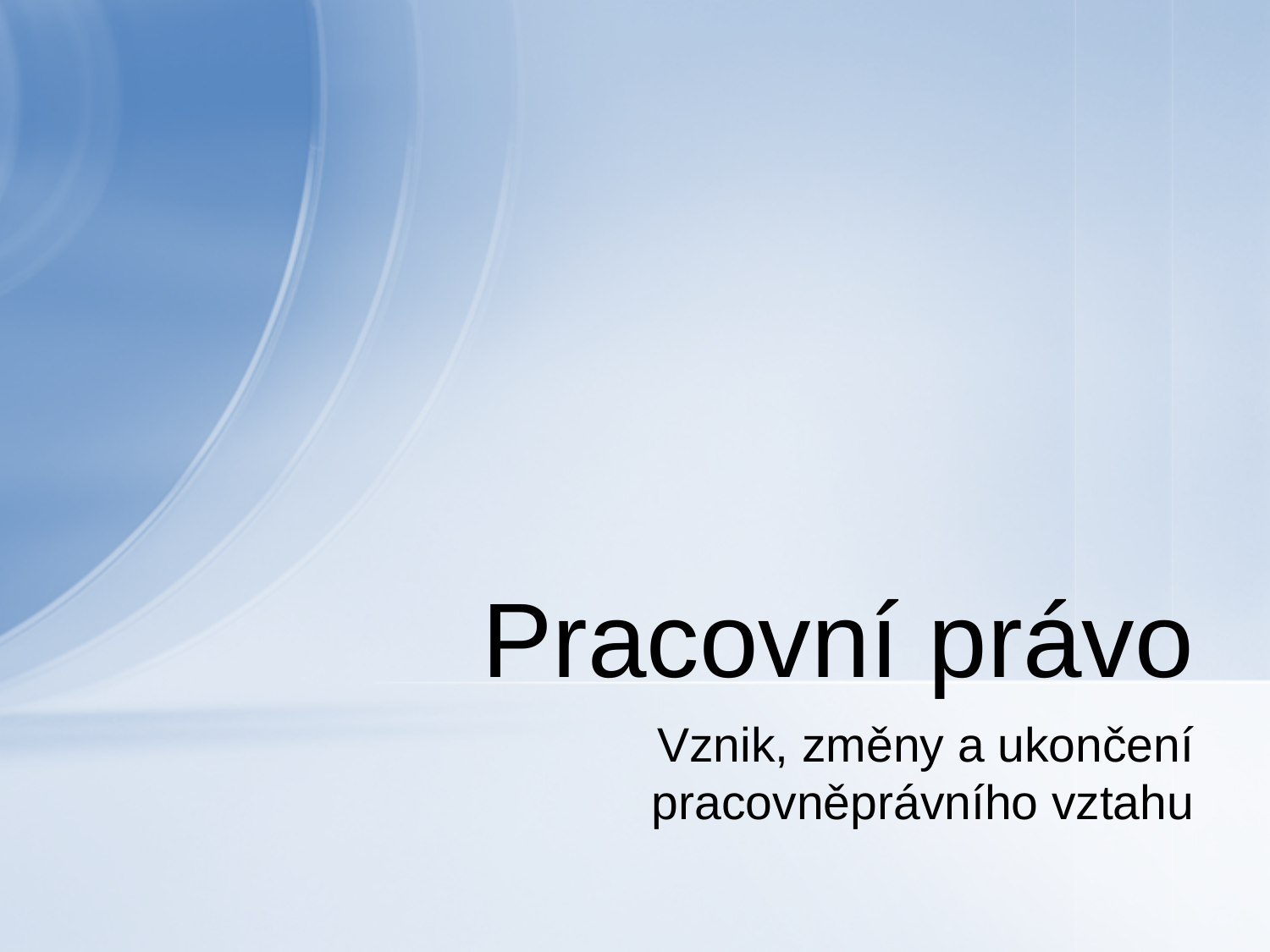

# Pracovní právo
Vznik, změny a ukončení pracovněprávního vztahu